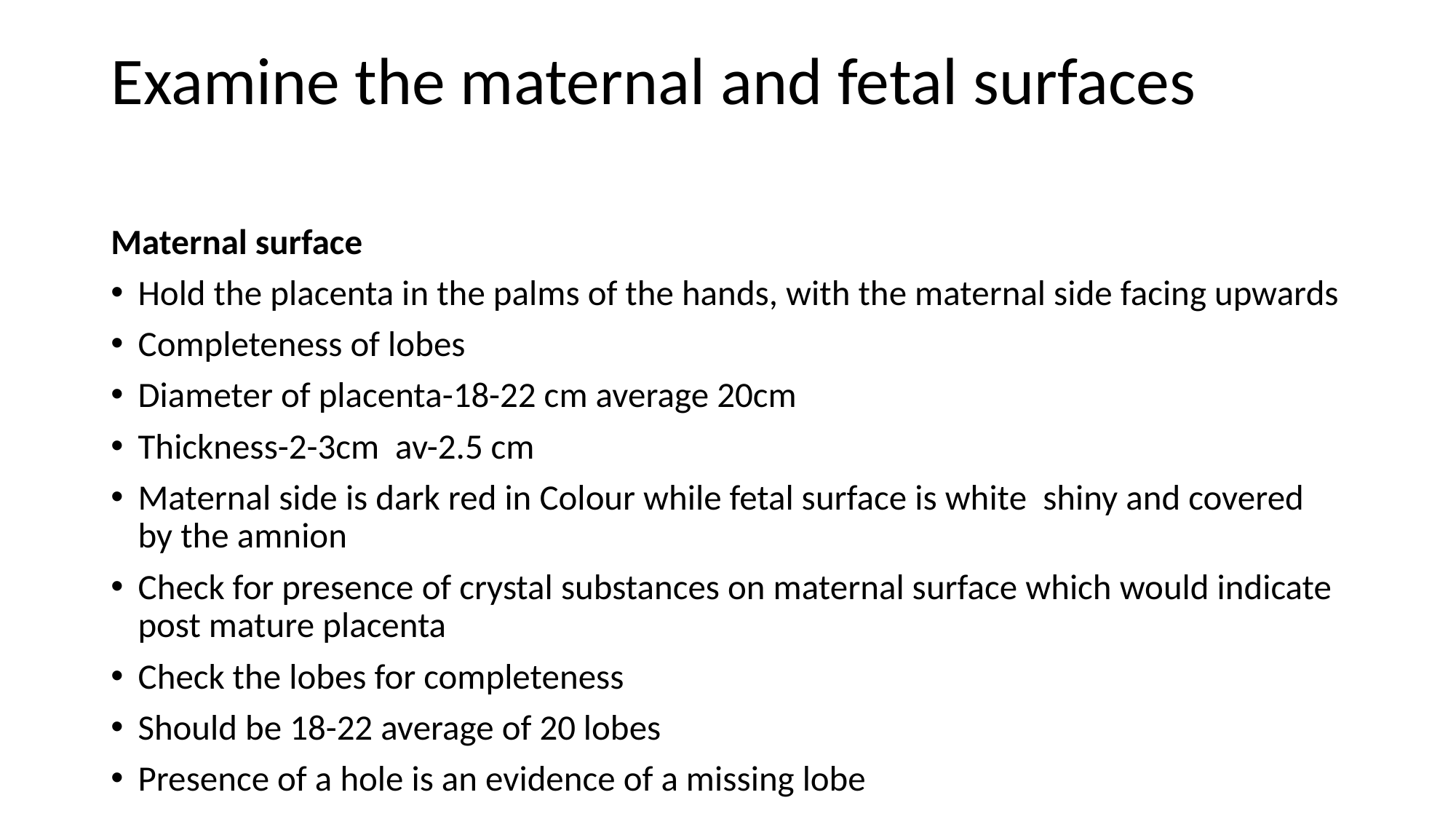

# Examine the maternal and fetal surfaces
Maternal surface
Hold the placenta in the palms of the hands, with the maternal side facing upwards
Completeness of lobes
Diameter of placenta-18-22 cm average 20cm
Thickness-2-3cm  av-2.5 cm
Maternal side is dark red in Colour while fetal surface is white  shiny and covered by the amnion
Check for presence of crystal substances on maternal surface which would indicate post mature placenta
Check the lobes for completeness
Should be 18-22 average of 20 lobes
Presence of a hole is an evidence of a missing lobe